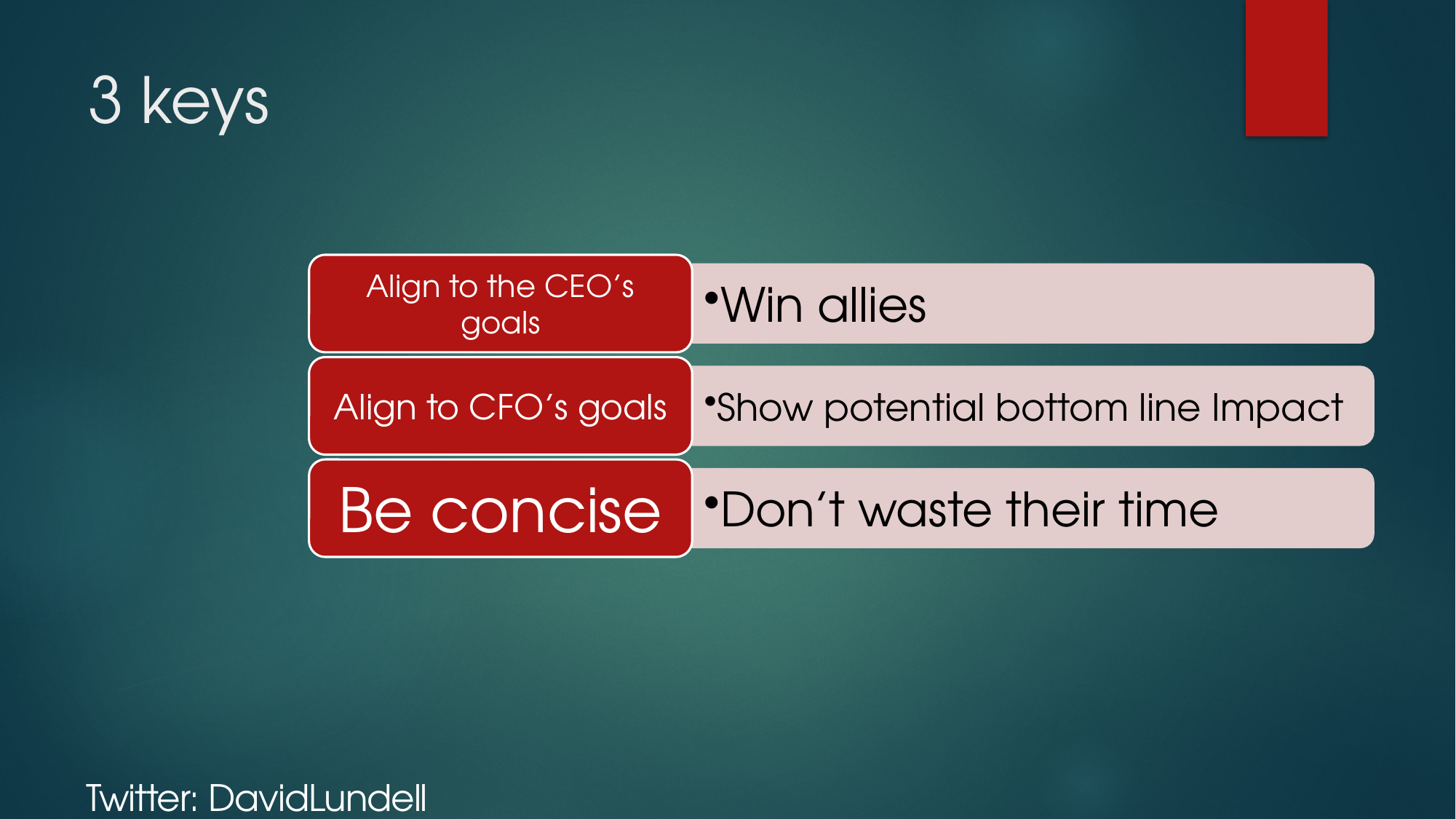

# 3 keys
Align to the CEO’s goals
Align to CFO’s goals
Show potential bottom line Impact
Be concise
Don’t waste their time
Win allies
Twitter: DavidLundell